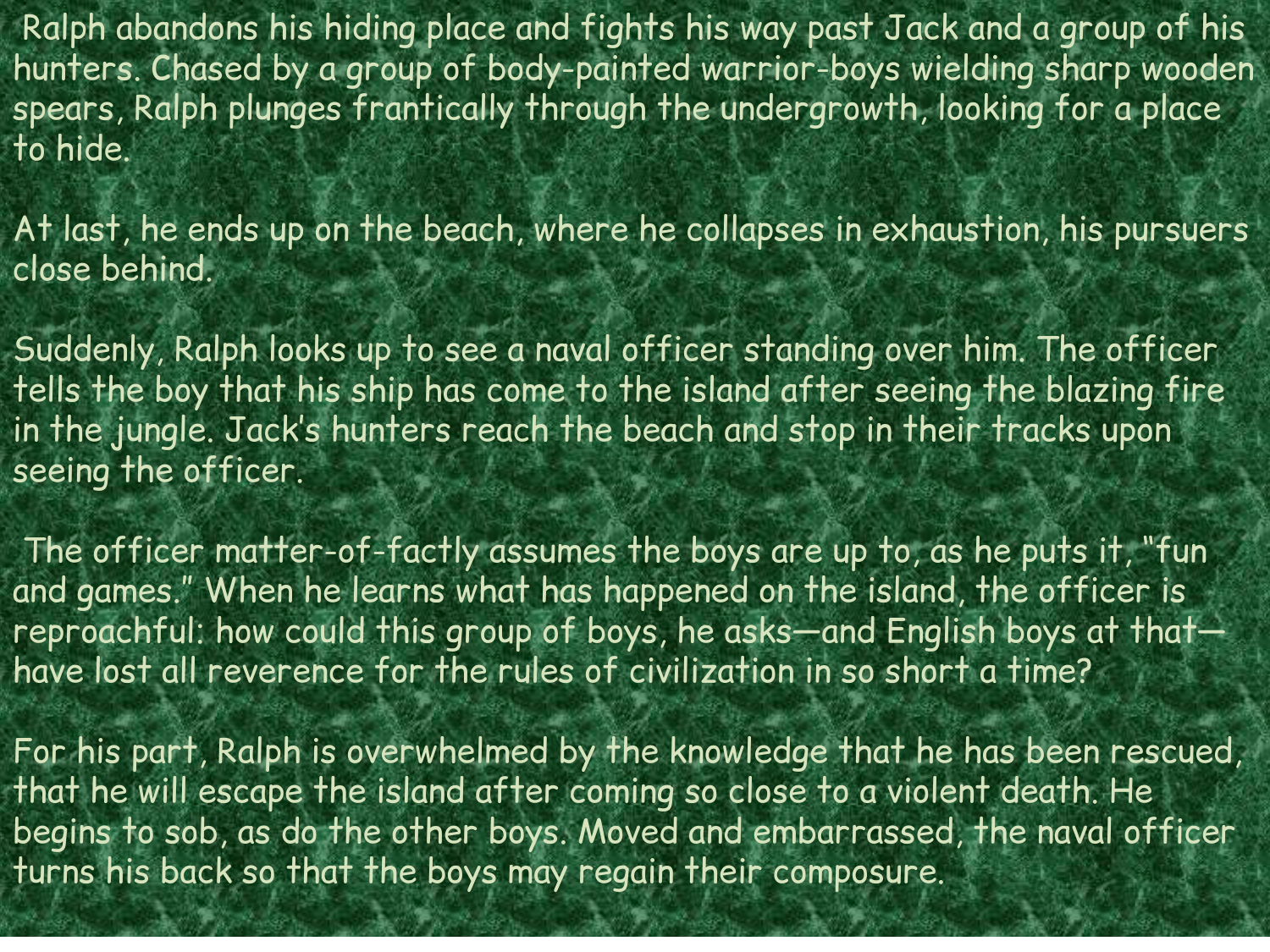

Ralph abandons his hiding place and fights his way past Jack and a group of his hunters. Chased by a group of body-painted warrior-boys wielding sharp wooden spears, Ralph plunges frantically through the undergrowth, looking for a place to hide.

At last, he ends up on the beach, where he collapses in exhaustion, his pursuers close behind.

Suddenly, Ralph looks up to see a naval officer standing over him. The officer tells the boy that his ship has come to the island after seeing the blazing fire in the jungle. Jack’s hunters reach the beach and stop in their tracks upon seeing the officer.

 The officer matter-of-factly assumes the boys are up to, as he puts it, “fun and games.” When he learns what has happened on the island, the officer is reproachful: how could this group of boys, he asks—and English boys at that—have lost all reverence for the rules of civilization in so short a time?

For his part, Ralph is overwhelmed by the knowledge that he has been rescued, that he will escape the island after coming so close to a violent death. He begins to sob, as do the other boys. Moved and embarrassed, the naval officer turns his back so that the boys may regain their composure.